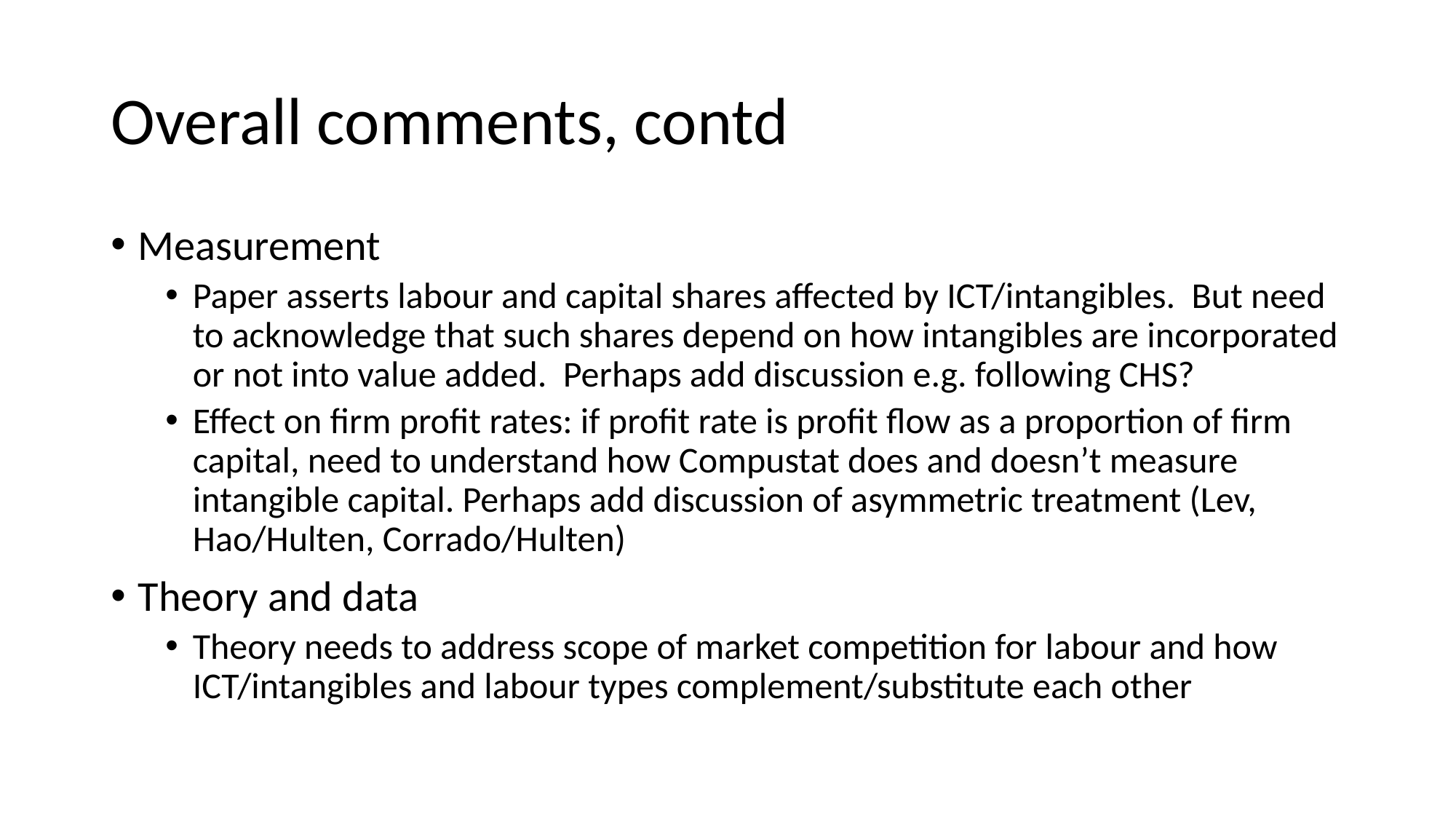

# Overall comments, contd
Measurement
Paper asserts labour and capital shares affected by ICT/intangibles.  But need to acknowledge that such shares depend on how intangibles are incorporated or not into value added.  Perhaps add discussion e.g. following CHS?
Effect on firm profit rates: if profit rate is profit flow as a proportion of firm capital, need to understand how Compustat does and doesn’t measure intangible capital. Perhaps add discussion of asymmetric treatment (Lev, Hao/Hulten, Corrado/Hulten)
Theory and data
Theory needs to address scope of market competition for labour and how ICT/intangibles and labour types complement/substitute each other